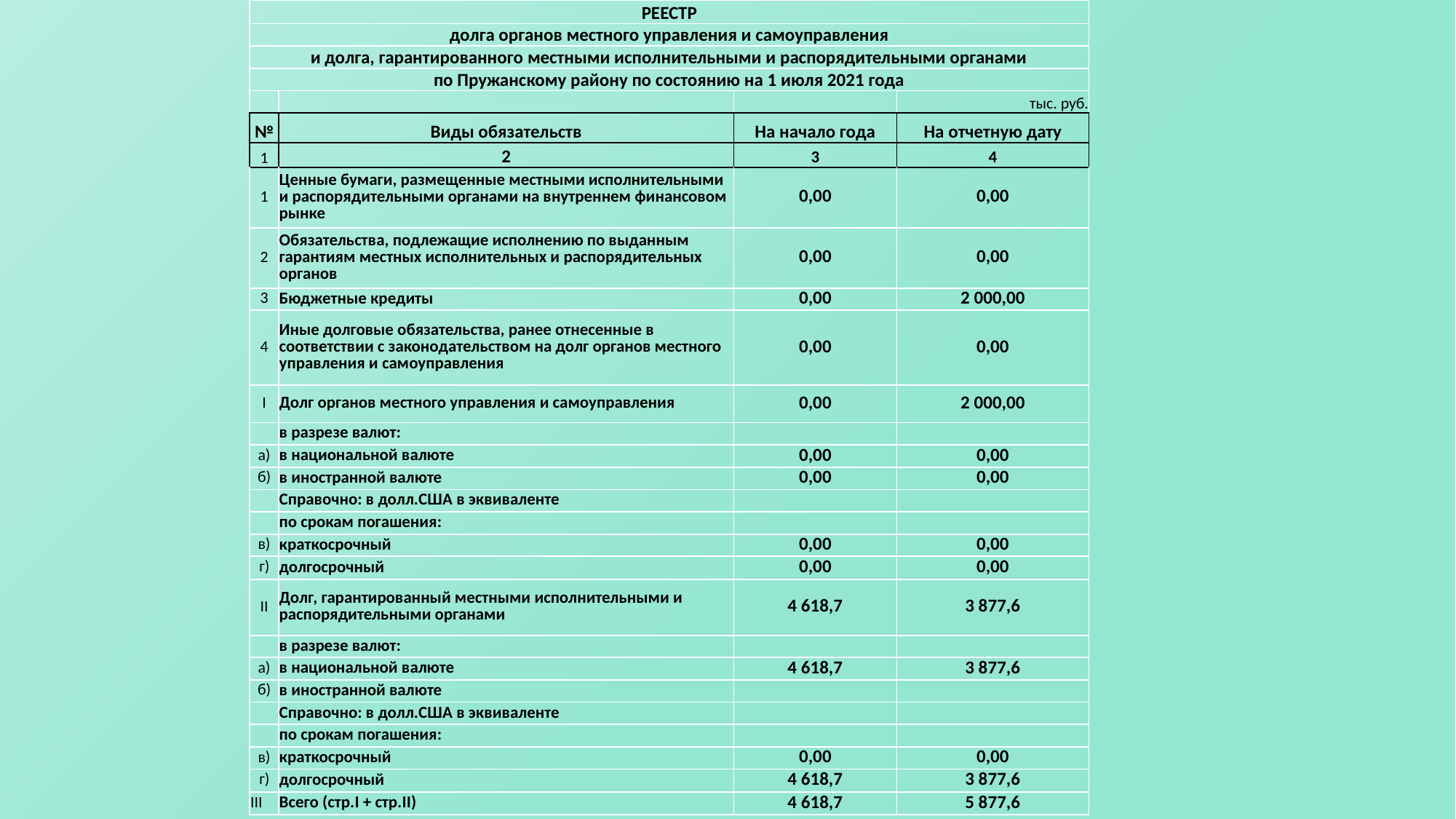

| РЕЕСТР |  |  |  |
| --- | --- | --- | --- |
| долга органов местного управления и самоуправления |  |  |  |
| и долга, гарантированного местными исполнительными и распорядительными органами |  |  |  |
| по Пружанскому району по состоянию на 1 июля 2021 года |  |  |  |
|  |  |  | тыс. руб. |
| № | Виды обязательств | На начало года | На отчетную дату |
| 1 | 2 | 3 | 4 |
| 1 | Ценные бумаги, размещенные местными исполнительными и распорядительными органами на внутреннем финансовом рынке | 0,00 | 0,00 |
| 2 | Обязательства, подлежащие исполнению по выданным гарантиям местных исполнительных и распорядительных органов | 0,00 | 0,00 |
| 3 | Бюджетные кредиты | 0,00 | 2 000,00 |
| 4 | Иные долговые обязательства, ранее отнесенные в соответствии с законодательством на долг органов местного управления и самоуправления | 0,00 | 0,00 |
| I | Долг органов местного управления и самоуправления | 0,00 | 2 000,00 |
|  | в разрезе валют: |  |  |
| а) | в национальной валюте | 0,00 | 0,00 |
| б) | в иностранной валюте | 0,00 | 0,00 |
|  | Справочно: в долл.США в эквиваленте |  |  |
|  | по срокам погашения: |  |  |
| в) | краткосрочный | 0,00 | 0,00 |
| г) | долгосрочный | 0,00 | 0,00 |
| II | Долг, гарантированный местными исполнительными и распорядительными органами | 4 618,7 | 3 877,6 |
|  | в разрезе валют: |  |  |
| а) | в национальной валюте | 4 618,7 | 3 877,6 |
| б) | в иностранной валюте |  |  |
|  | Справочно: в долл.США в эквиваленте |  |  |
|  | по срокам погашения: |  |  |
| в) | краткосрочный | 0,00 | 0,00 |
| г) | долгосрочный | 4 618,7 | 3 877,6 |
| III | Всего (стр.I + стр.II) | 4 618,7 | 5 877,6 |